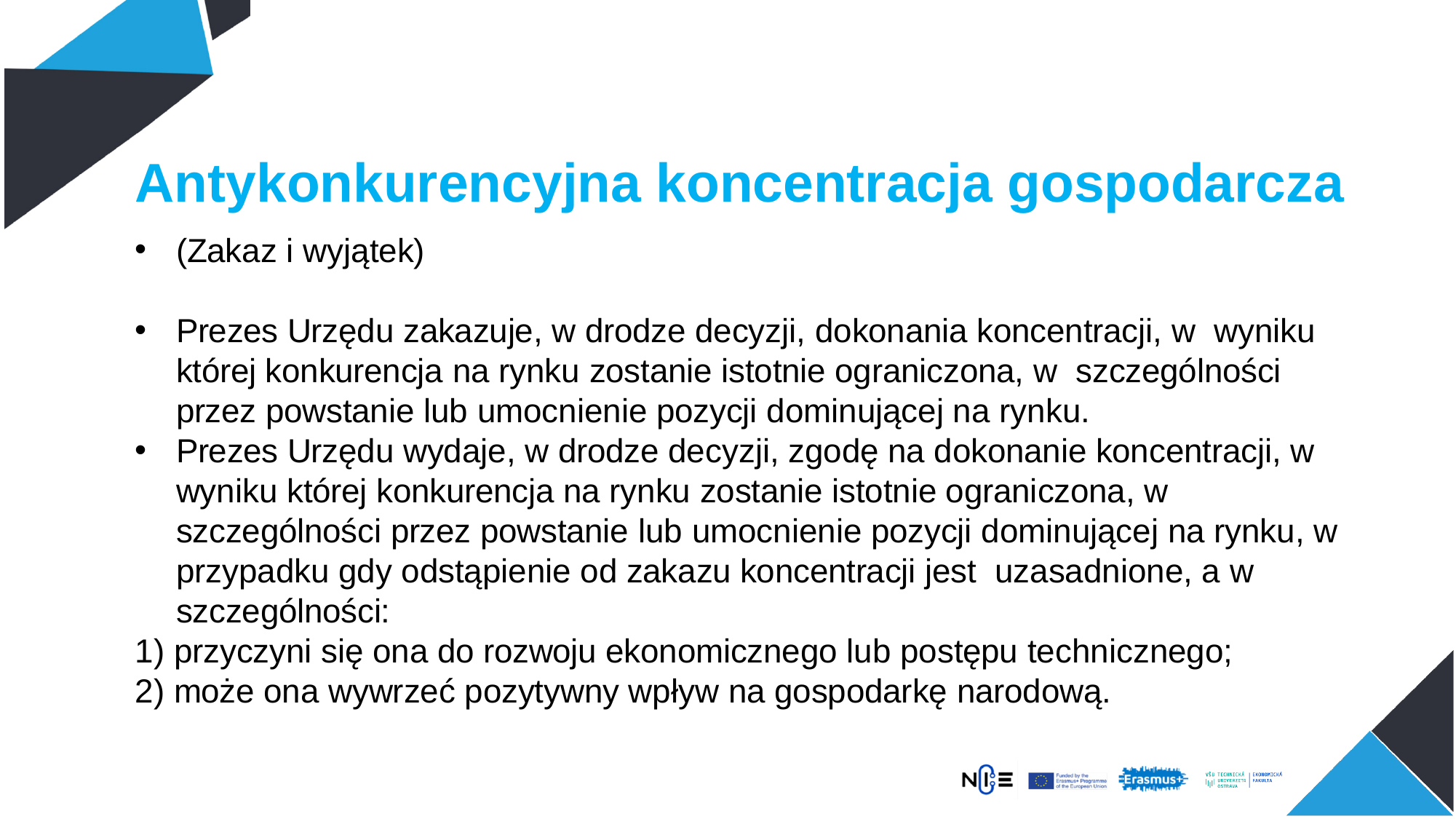

Antykonkurencyjna koncentracja gospodarcza
(Zakaz i wyjątek)

Prezes Urzędu zakazuje, w drodze decyzji, dokonania koncentracji, w  wyniku której konkurencja na rynku zostanie istotnie ograniczona, w  szczególności przez powstanie lub umocnienie pozycji dominującej na rynku.
Prezes Urzędu wydaje, w drodze decyzji, zgodę na dokonanie koncentracji, w wyniku której konkurencja na rynku zostanie istotnie ograniczona, w
szczególności przez powstanie lub umocnienie pozycji dominującej na rynku, w przypadku gdy odstąpienie od zakazu koncentracji jest  uzasadnione, a w szczególności:
1) przyczyni się ona do rozwoju ekonomicznego lub postępu technicznego;
2) może ona wywrzeć pozytywny wpływ na gospodarkę narodową.